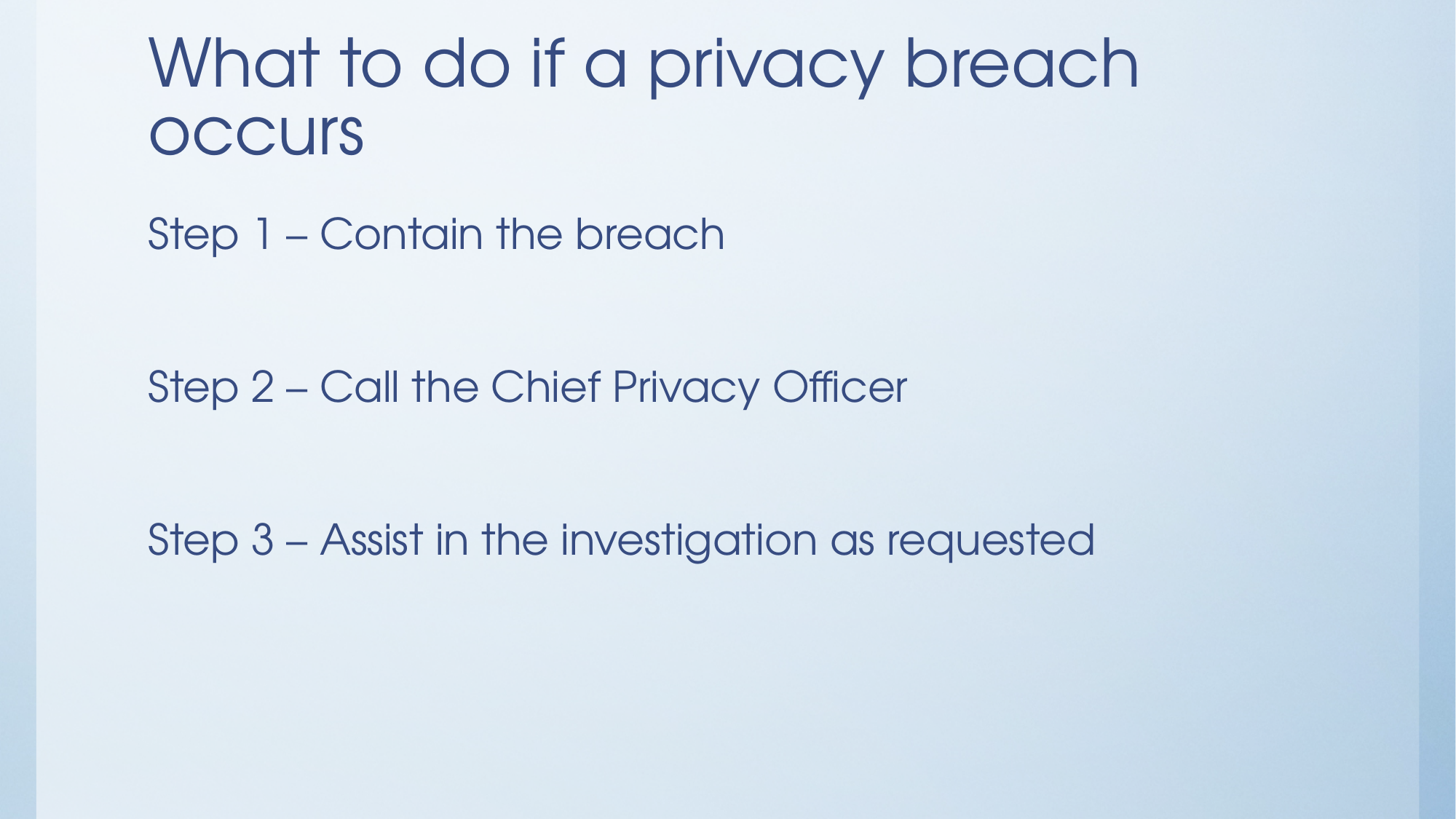

# What to do if a privacy breach occurs
Step 1 – Contain the breach

Step 2 – Call the Chief Privacy Officer

Step 3 – Assist in the investigation as requested